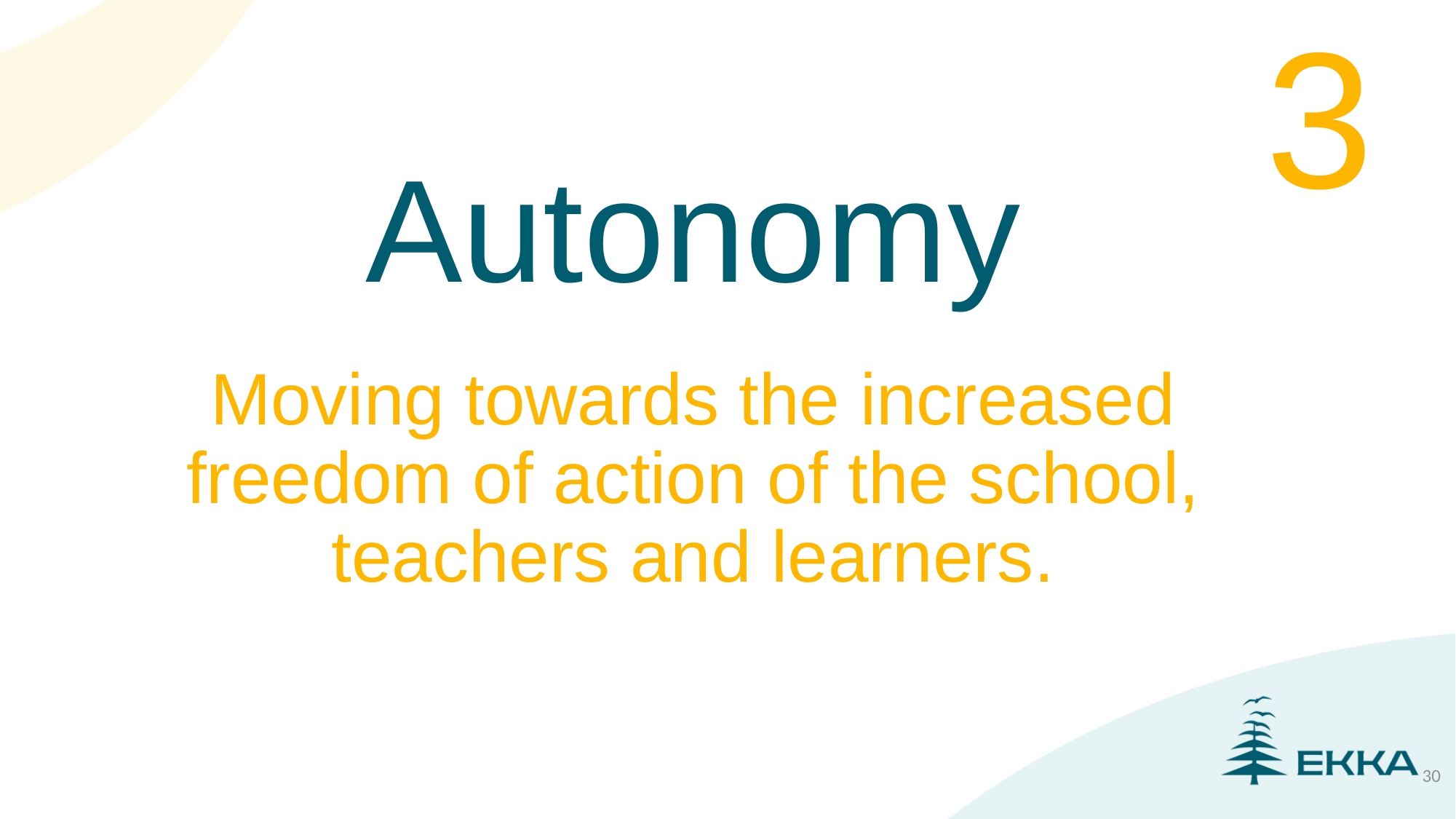

3
# Autonomy
Moving towards the increased freedom of action of the school, teachers and learners.
30